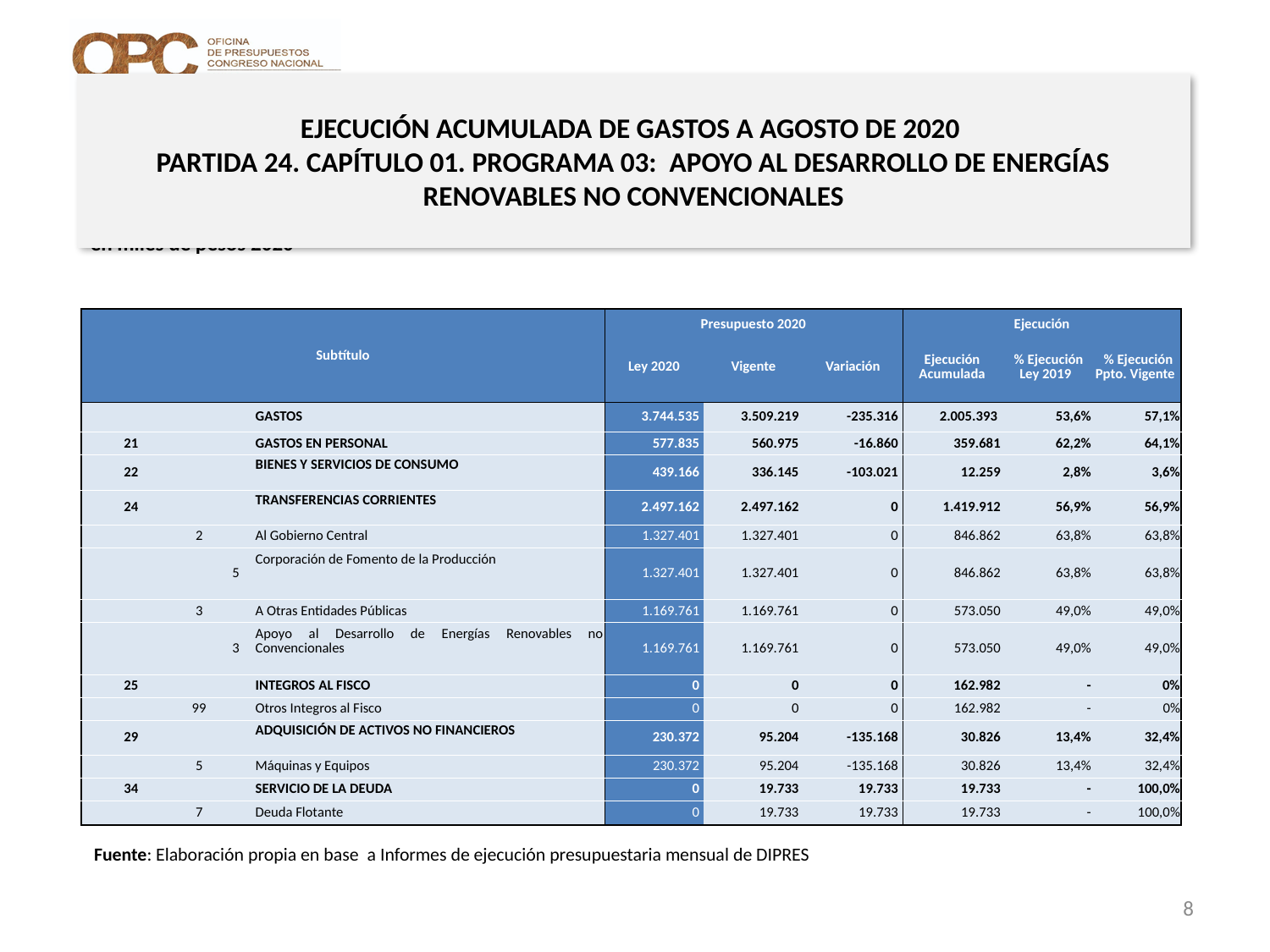

# EJECUCIÓN ACUMULADA DE GASTOS A AGOSTO DE 2020 PARTIDA 24. CAPÍTULO 01. PROGRAMA 03:  APOYO AL DESARROLLO DE ENERGÍAS RENOVABLES NO CONVENCIONALES
en miles de pesos 2020

| Subtítulo |  |  |  | Presupuesto 2020 |  |  | Ejecución |  |  |
| --- | --- | --- | --- | --- | --- | --- | --- | --- | --- |
|  |  |  |  | Ley 2020 | Vigente | Variación | Ejecución Acumulada | % Ejecución Ley 2019 | % Ejecución Ppto. Vigente |
|  |  |  | GASTOS | 3.744.535 | 3.509.219 | -235.316 | 2.005.393 | 53,6% | 57,1% |
| 21 |  |  | GASTOS EN PERSONAL | 577.835 | 560.975 | -16.860 | 359.681 | 62,2% | 64,1% |
| 22 |  |  | BIENES Y SERVICIOS DE CONSUMO | 439.166 | 336.145 | -103.021 | 12.259 | 2,8% | 3,6% |
| 24 |  |  | TRANSFERENCIAS CORRIENTES | 2.497.162 | 2.497.162 | 0 | 1.419.912 | 56,9% | 56,9% |
|  | 2 |  | Al Gobierno Central | 1.327.401 | 1.327.401 | 0 | 846.862 | 63,8% | 63,8% |
|  |  | 5 | Corporación de Fomento de la Producción | 1.327.401 | 1.327.401 | 0 | 846.862 | 63,8% | 63,8% |
|  | 3 |  | A Otras Entidades Públicas | 1.169.761 | 1.169.761 | 0 | 573.050 | 49,0% | 49,0% |
|  |  | 3 | Apoyo al Desarrollo de Energías Renovables no Convencionales | 1.169.761 | 1.169.761 | 0 | 573.050 | 49,0% | 49,0% |
| 25 |  |  | INTEGROS AL FISCO | 0 | 0 | 0 | 162.982 | - | 0% |
|  | 99 |  | Otros Integros al Fisco | 0 | 0 | 0 | 162.982 | - | 0% |
| 29 |  |  | ADQUISICIÓN DE ACTIVOS NO FINANCIEROS | 230.372 | 95.204 | -135.168 | 30.826 | 13,4% | 32,4% |
|  | 5 |  | Máquinas y Equipos | 230.372 | 95.204 | -135.168 | 30.826 | 13,4% | 32,4% |
| 34 |  |  | SERVICIO DE LA DEUDA | 0 | 19.733 | 19.733 | 19.733 | - | 100,0% |
|  | 7 |  | Deuda Flotante | 0 | 19.733 | 19.733 | 19.733 | - | 100,0% |
Nota: Para el cálculo del presupuesto vigente, así como para determinar la ejecución acumulada, no se incluyó: el subtítulo 25.99 “Otros Íntegros al Fisco” por cuanto corresponden a movimientos contables derivados de una instrucción administrativa aplicada por Dipres a partir del mes de abril.
Fuente: Elaboración propia en base  a Informes de ejecución presupuestaria mensual de DIPRES
8